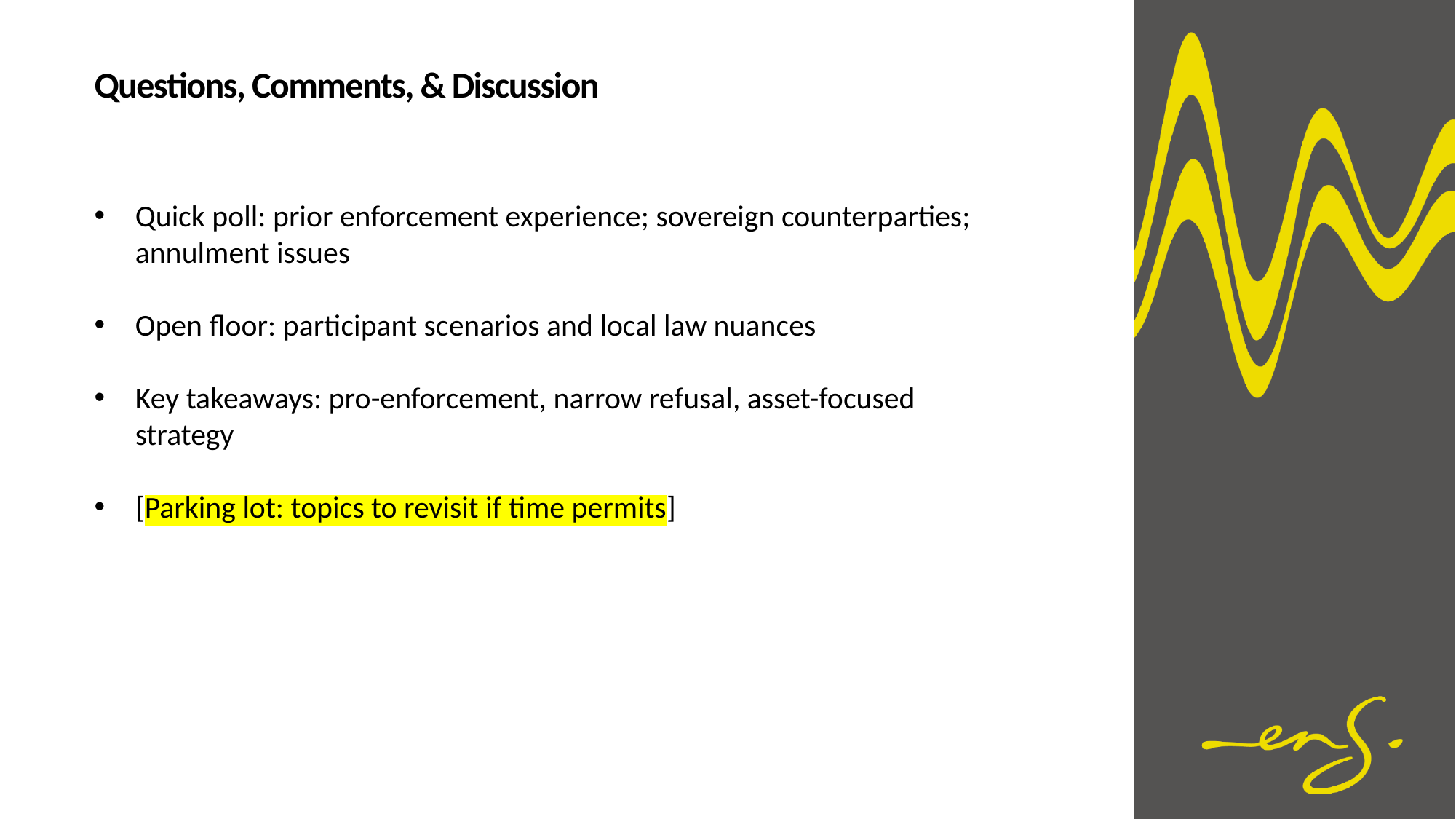

Questions, Comments, & Discussion

Quick poll: prior enforcement experience; sovereign counterparties; annulment issues

Open floor: participant scenarios and local law nuances

Key takeaways: pro-enforcement, narrow refusal, asset-focused strategy

[Parking lot: topics to revisit if time permits]